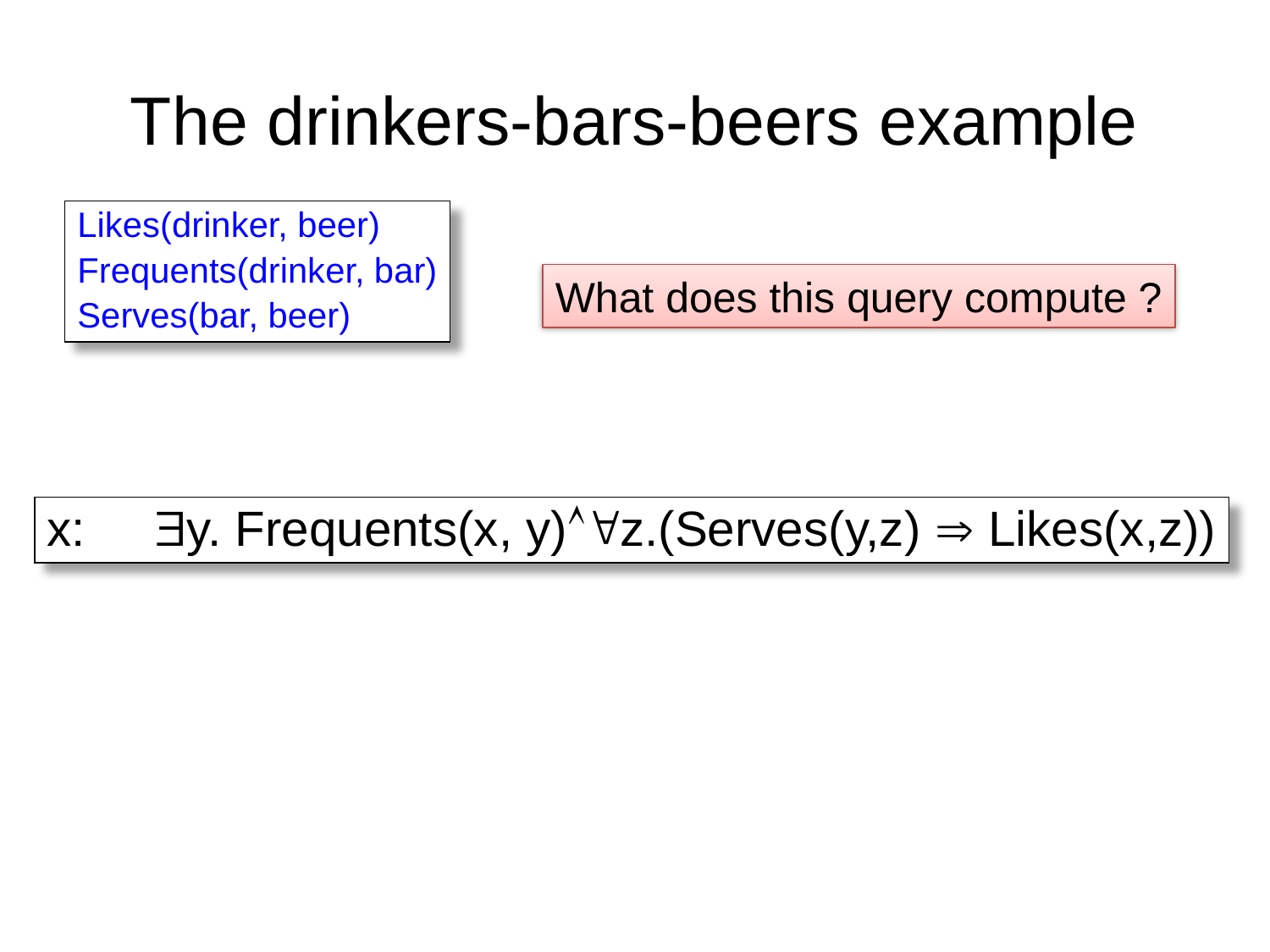

# The drinkers-bars-beers example
Likes(drinker, beer)
Frequents(drinker, bar)
Serves(bar, beer)
What does this query compute ?
x:     ∃y. Frequents(x, y)∧∀z.(Serves(y,z) ⇒ Likes(x,z))